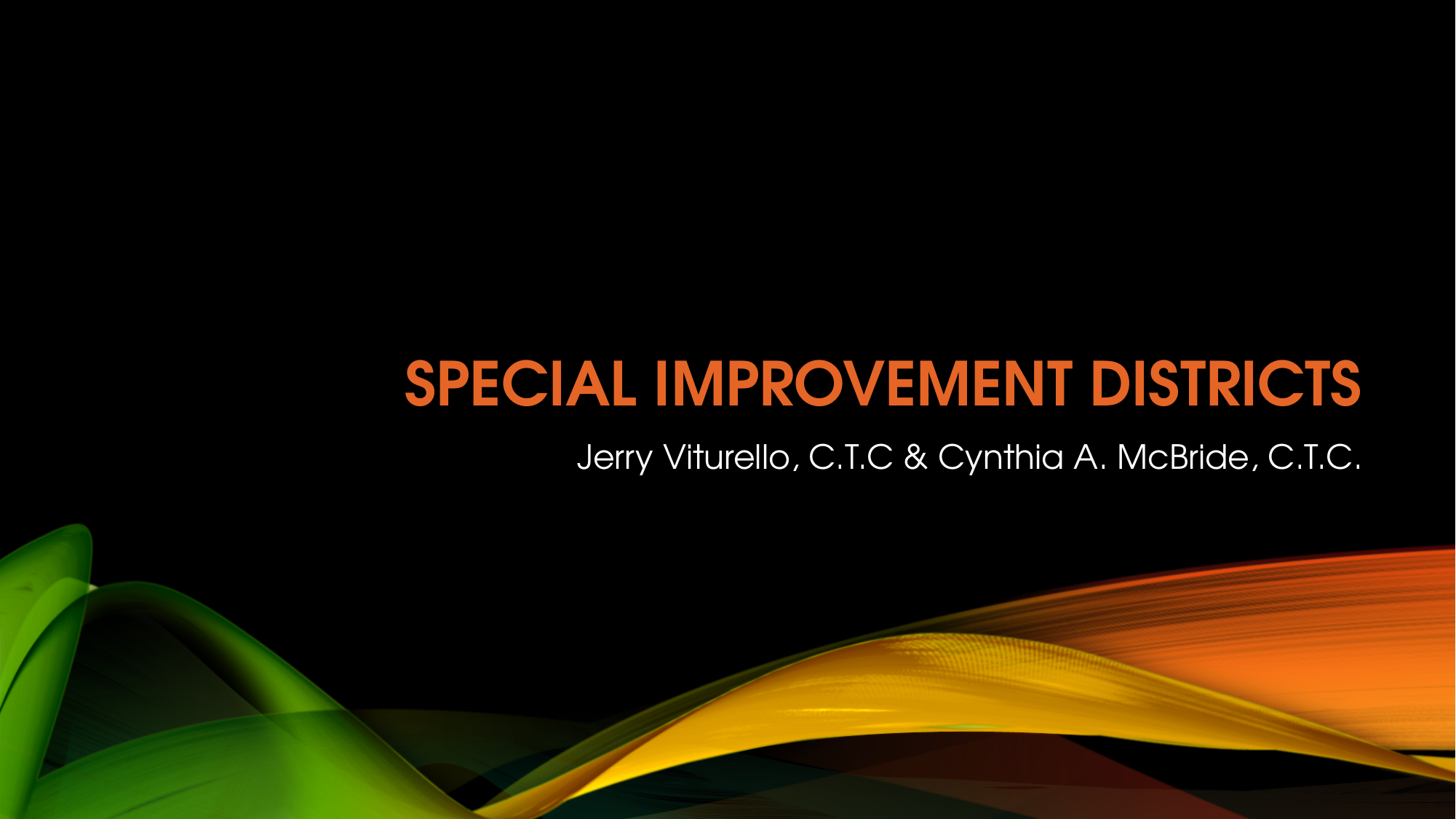

# Special Improvement Districts
Jerry Viturello, C.T.C & Cynthia A. McBride, C.T.C.